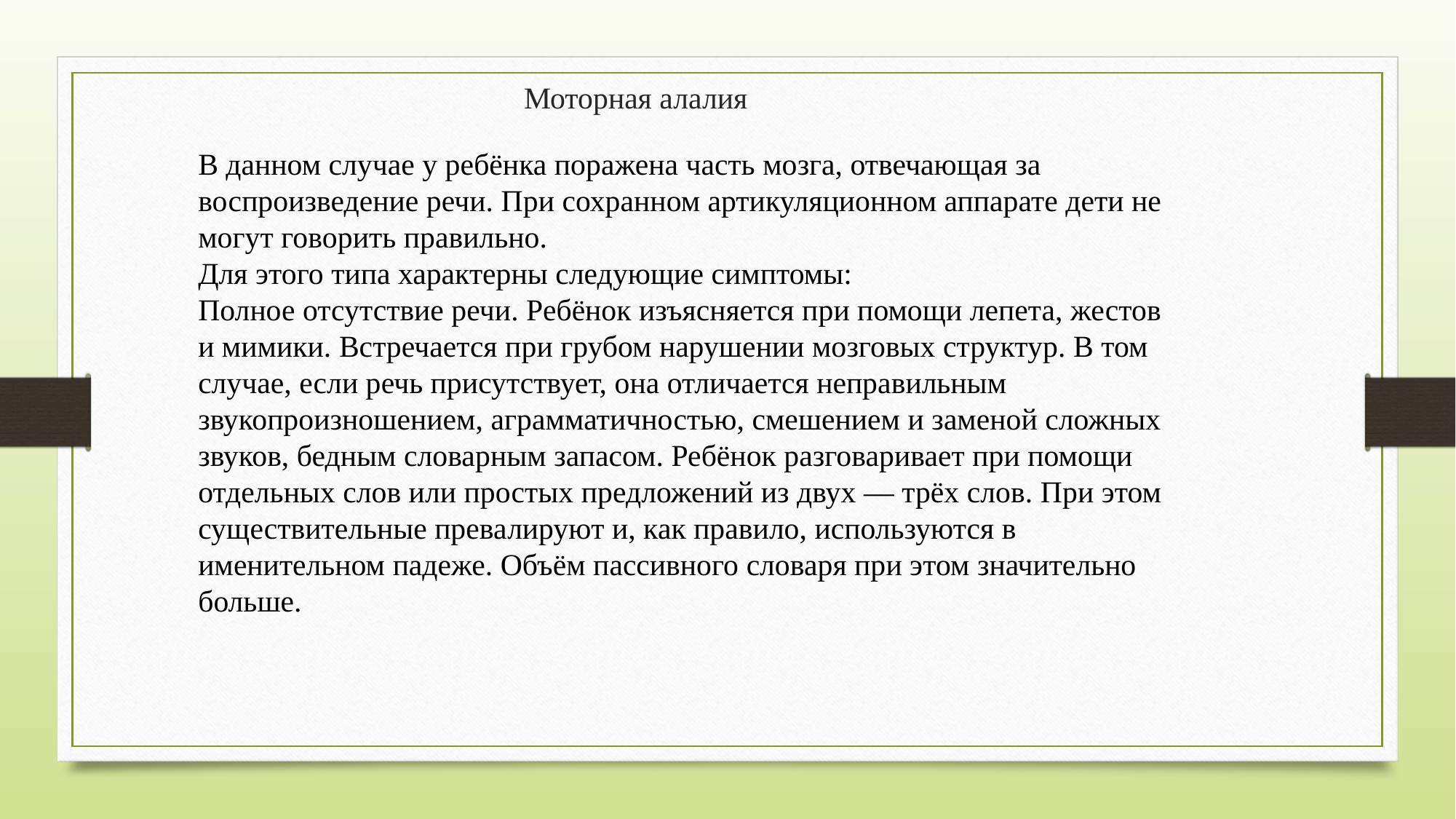

Моторная алалия
В данном случае у ребёнка поражена часть мозга, отвечающая за воспроизведение речи. При сохранном артикуляционном аппарате дети не могут говорить правильно.
Для этого типа характерны следующие симптомы:
Полное отсутствие речи. Ребёнок изъясняется при помощи лепета, жестов и мимики. Встречается при грубом нарушении мозговых структур. В том случае, если речь присутствует, она отличается неправильным звукопроизношением, аграмматичностью, смешением и заменой сложных звуков, бедным словарным запасом. Ребёнок разговаривает при помощи отдельных слов или простых предложений из двух — трёх слов. При этом существительные превалируют и, как правило, используются в именительном падеже. Объём пассивного словаря при этом значительно больше.